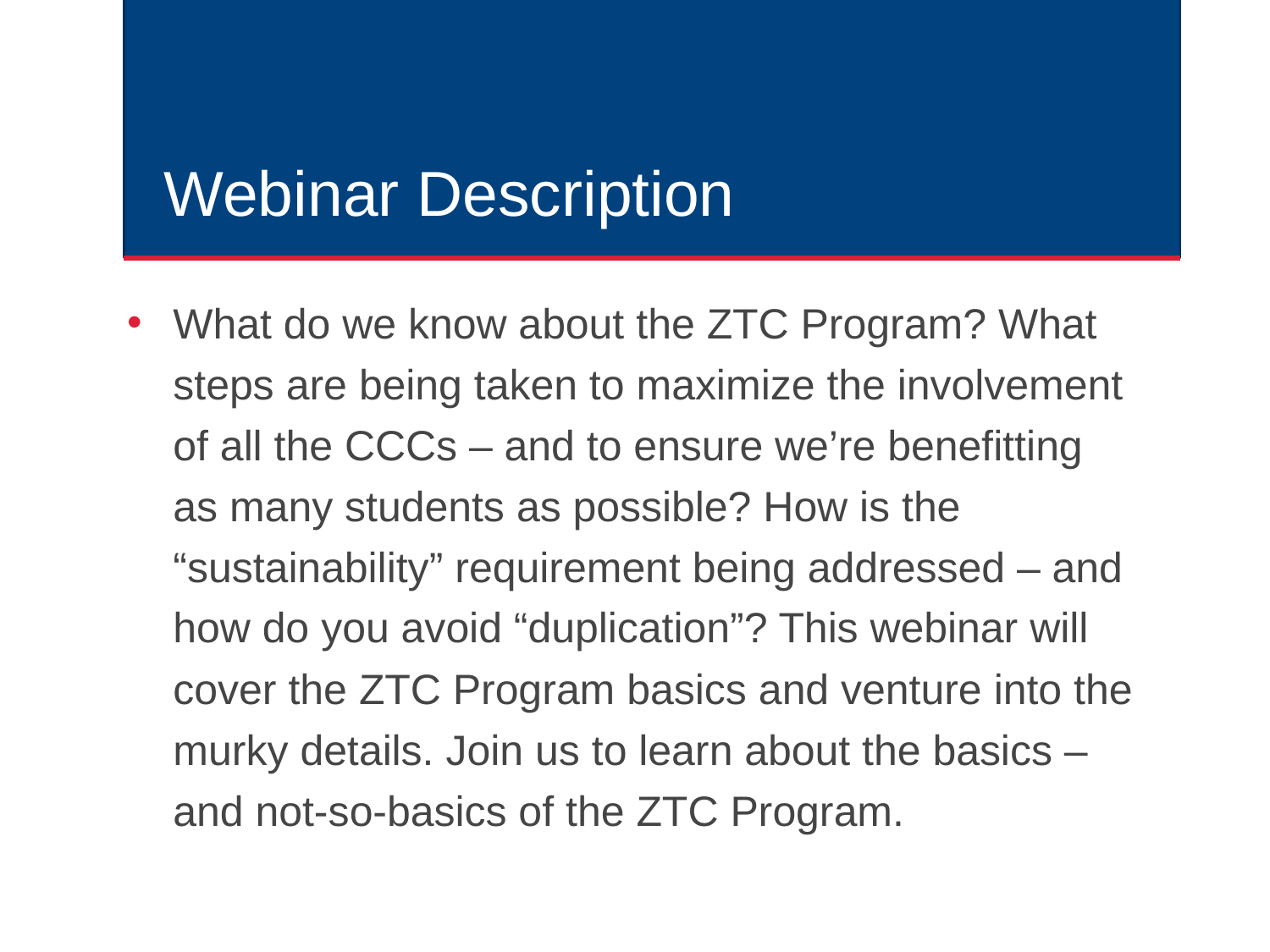

# Webinar Description
What do we know about the ZTC Program? What steps are being taken to maximize the involvement of all the CCCs – and to ensure we’re benefitting as many students as possible? How is the “sustainability” requirement being addressed – and how do you avoid “duplication”? This webinar will cover the ZTC Program basics and venture into the murky details. Join us to learn about the basics – and not-so-basics of the ZTC Program.